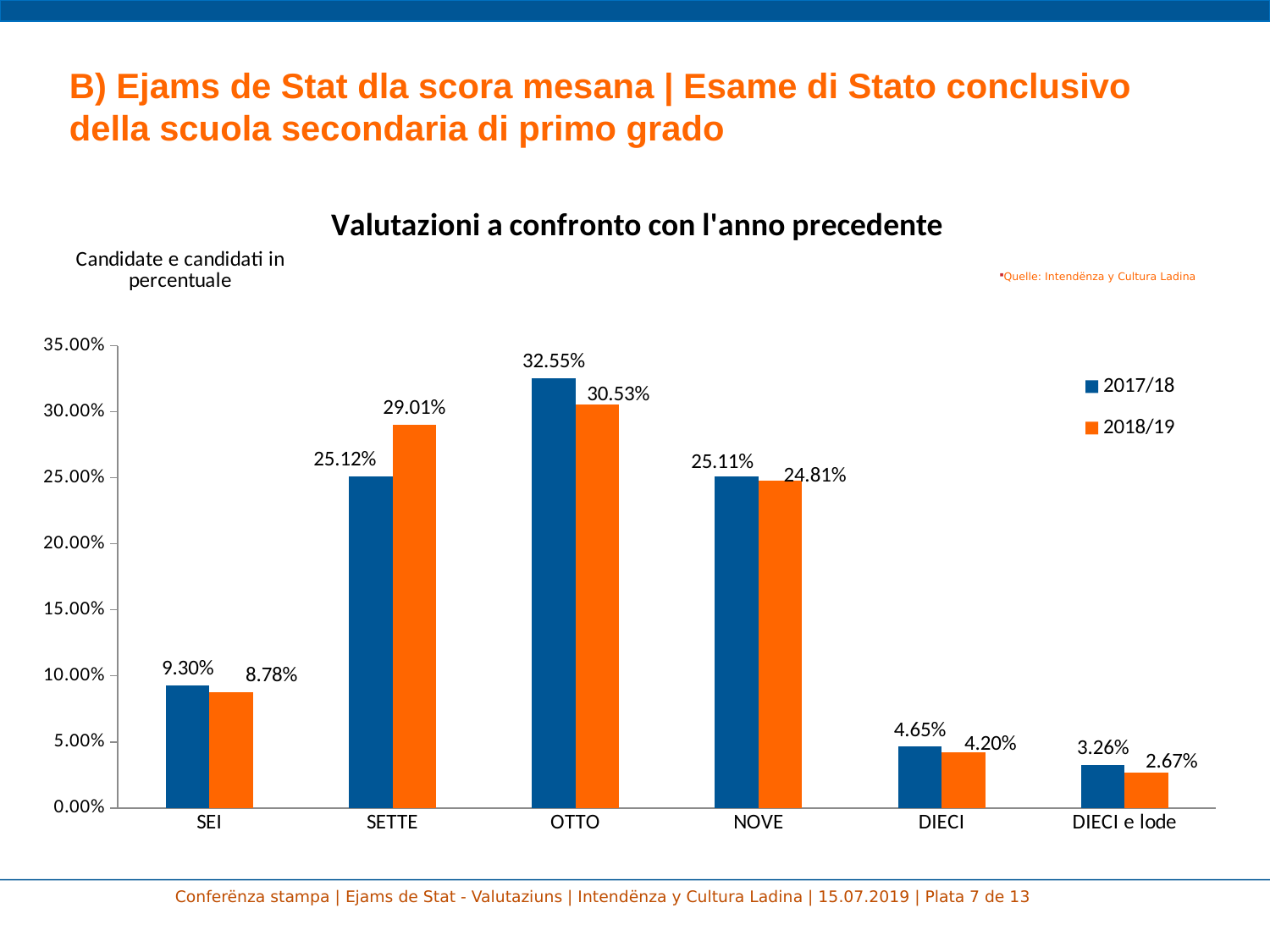

# B) Ejams de Stat dla scora mesana | Esame di Stato conclusivo della scuola secondaria di primo grado

### Chart: Valutazioni a confronto con l'anno precedente

| Category | 2017/18 | 2018/19 |
|---|---|---|
| SEI | 0.093 | 0.0878 |
| SETTE | 0.2512 | 0.2901 |
| OTTO | 0.3255 | 0.3053 |
| NOVE | 0.2511 | 0.2481 |
| DIECI | 0.0465 | 0.042 |
| DIECI e lode | 0.0326 | 0.0267 |
Quelle: Intendënza y Cultura Ladina